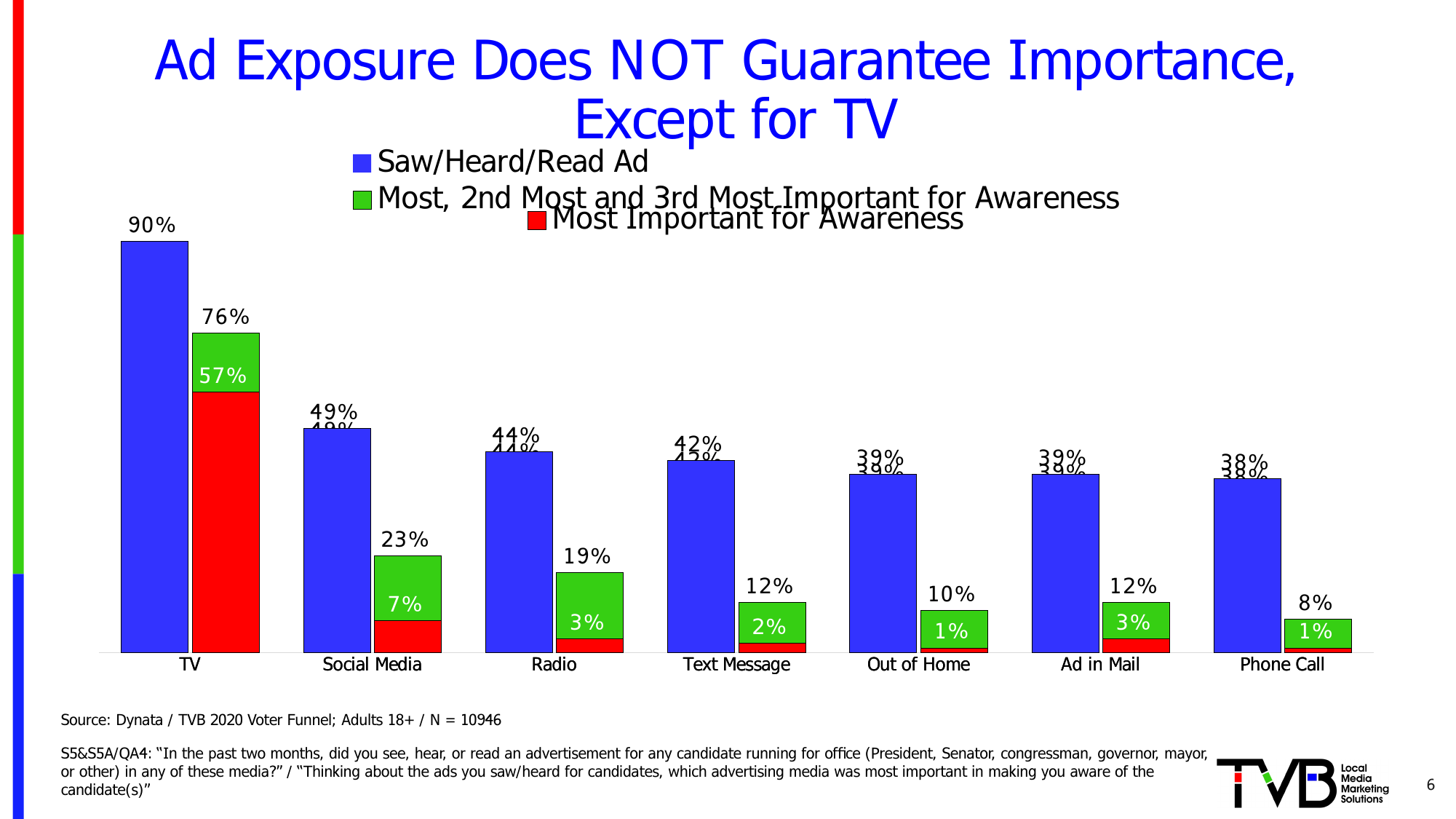

# Ad Exposure Does NOT Guarantee Importance, Except for TV

### Chart

| Category | Saw/Heard/Read Ad | Most, 2nd Most and 3rd Most Important for Awareness |
|---|---|---|
| TV | 0.9 | 0.76 |
| Social Media | 0.49 | 0.23 |
| Radio | 0.44 | 0.19 |
| Text Message | 0.42 | 0.12 |
| Out of Home | 0.39 | 0.1 |
| Ad in Mail | 0.39 | 0.12 |
| Phone Call | 0.38 | 0.08 |

### Chart

| Category | Saw/Heard/Read Ad | Most Important for Awareness |
|---|---|---|
| TV | 0.9 | 0.57 |
| Social Media | 0.49 | 0.07 |
| Radio | 0.44 | 0.03 |
| Text Message | 0.42 | 0.02 |
| Out of Home | 0.39 | 0.01 |
| Ad in Mail | 0.39 | 0.03 |
| Phone Call | 0.38 | 0.01 |
Source: Dynata / TVB 2020 Voter Funnel; Adults 18+ / N = 10946
S5&S5A/QA4: “In the past two months, did you see, hear, or read an advertisement for any candidate running for office (President, Senator, congressman, governor, mayor, or other) in any of these media?” / “Thinking about the ads you saw/heard for candidates, which advertising media was most important in making you aware of the candidate(s)”
6